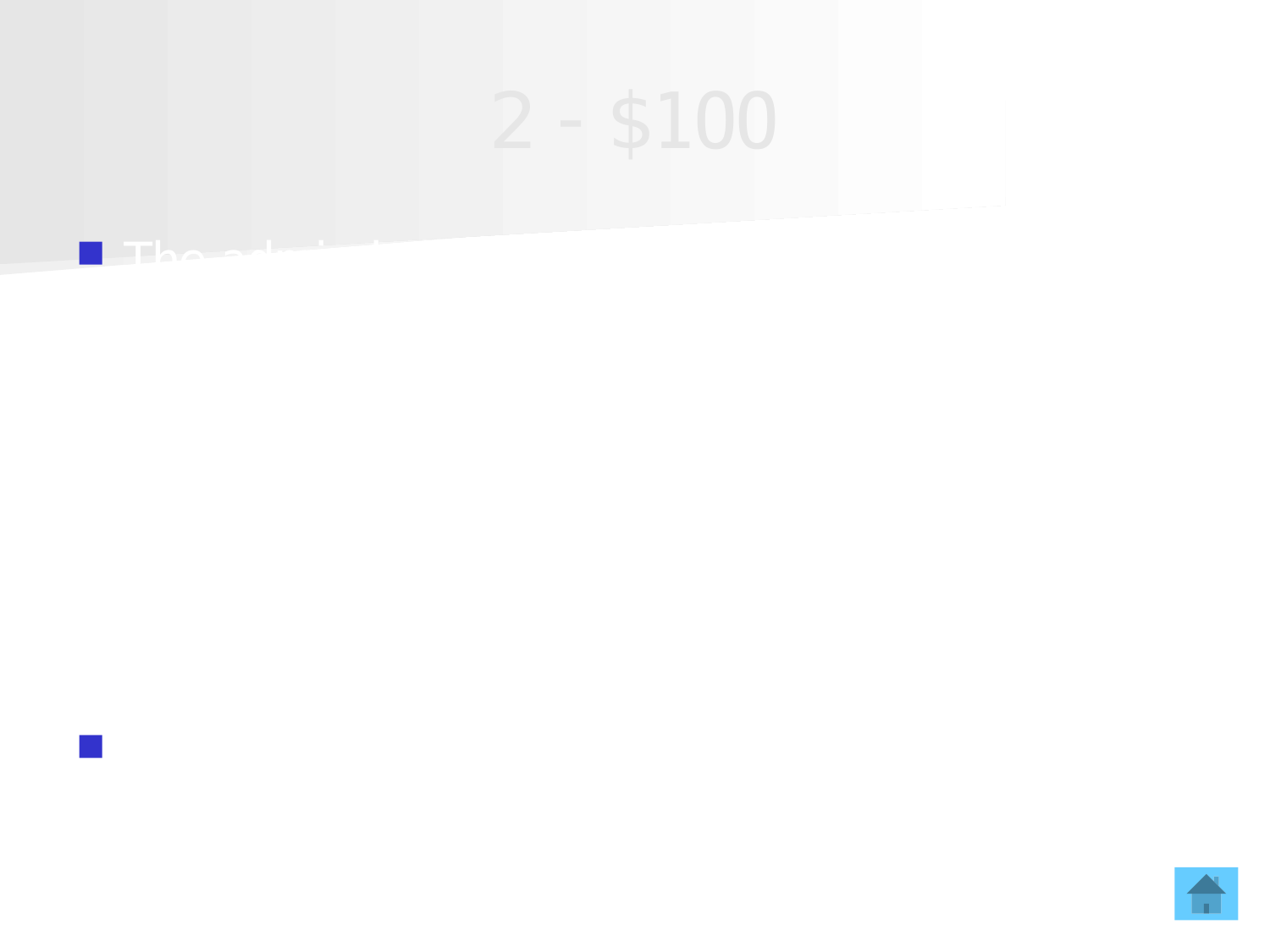

# 2 - $100
The admissions staff member signed the lease on his apartment and pays rent in a state other than the home state of his institution.  The only phone he has is a cell phone, and it is his personal phone.  He does not conduct recruitment activities from his home, only paperwork. Is this covered by SARA?

Yes